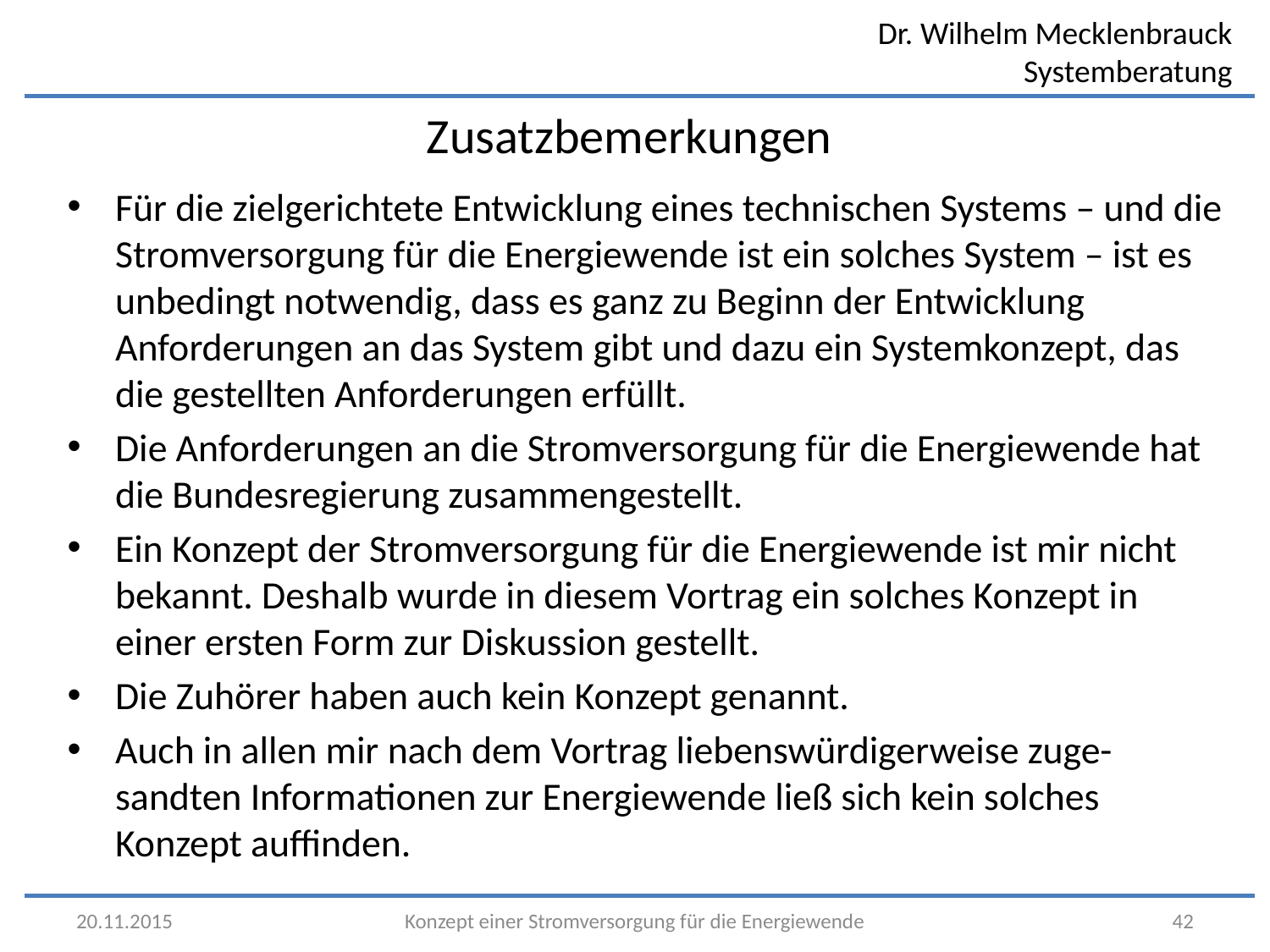

Zusatzbemerkungen
Für die zielgerichtete Entwicklung eines technischen Systems – und die Stromversorgung für die Energiewende ist ein solches System – ist es unbedingt notwendig, dass es ganz zu Beginn der Entwicklung Anforderungen an das System gibt und dazu ein Systemkonzept, das die gestellten Anforderungen erfüllt.
Die Anforderungen an die Stromversorgung für die Energiewende hat die Bundesregierung zusammengestellt.
Ein Konzept der Stromversorgung für die Energiewende ist mir nicht bekannt. Deshalb wurde in diesem Vortrag ein solches Konzept in einer ersten Form zur Diskussion gestellt.
Die Zuhörer haben auch kein Konzept genannt.
Auch in allen mir nach dem Vortrag liebenswürdigerweise zuge-sandten Informationen zur Energiewende ließ sich kein solches Konzept auffinden.
20.11.2015
Konzept einer Stromversorgung für die Energiewende
42